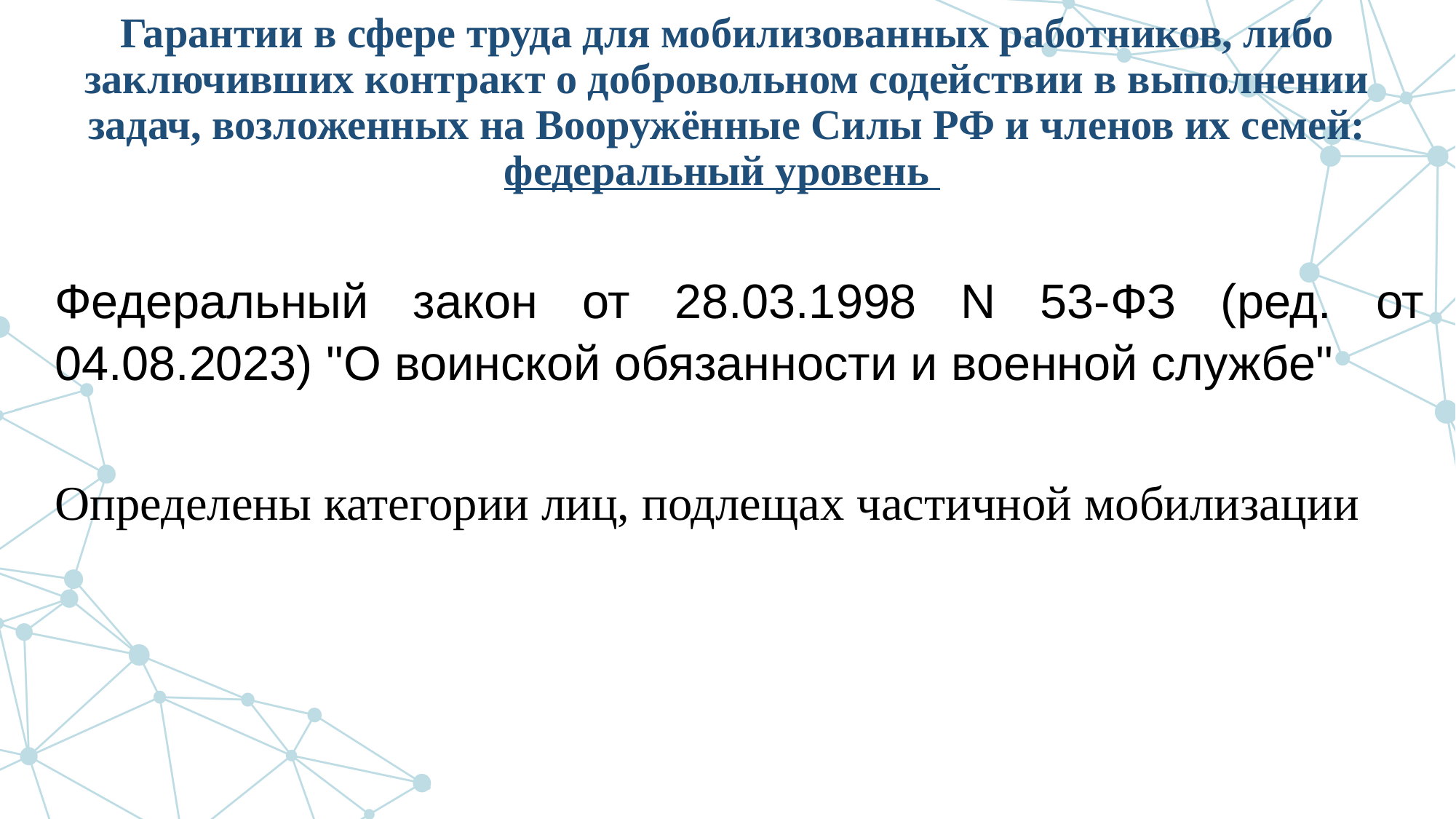

# Гарантии в сфере труда для мобилизованных работников, либо заключивших контракт о добровольном содействии в выполнении задач, возложенных на Вооружённые Силы РФ и членов их семей: федеральный уровень
Федеральный закон от 28.03.1998 N 53-ФЗ (ред. от 04.08.2023) "О воинской обязанности и военной службе"

Определены категории лиц, подлещах частичной мобилизации